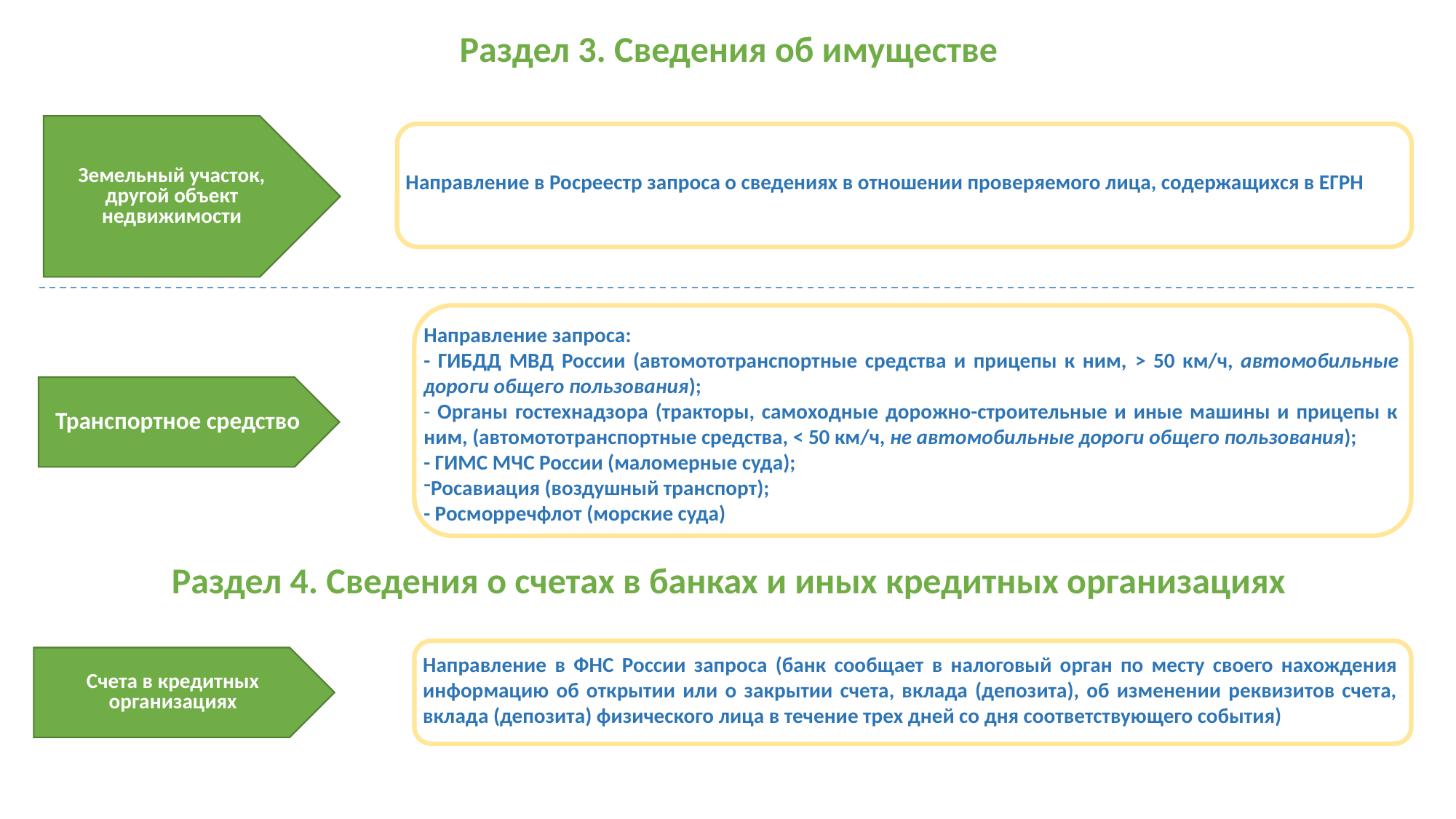

Раздел 3. Сведения об имуществе
Земельный участок, другой объект недвижимости

Направление в Росреестр запроса о сведениях в отношении проверяемого лица, содержащихся в ЕГРН

Направление запроса:
- ГИБДД МВД России (автомототранспортные средства и прицепы к ним, > 50 км/ч, автомобильные дороги общего пользования);
- Органы гостехнадзора (тракторы, самоходные дорожно-строительные и иные машины и прицепы к ним, (автомототранспортные средства, < 50 км/ч, не автомобильные дороги общего пользования);
- ГИМС МЧС России (маломерные суда);
Росавиация (воздушный транспорт);
- Росморречфлот (морские суда)
Транспортное средство
Раздел 4. Сведения о счетах в банках и иных кредитных организациях

Направление в ФНС России запроса (банк сообщает в налоговый орган по месту своего нахождения информацию об открытии или о закрытии счета, вклада (депозита), об изменении реквизитов счета, вклада (депозита) физического лица в течение трех дней со дня соответствующего события)
Счета в кредитных организациях